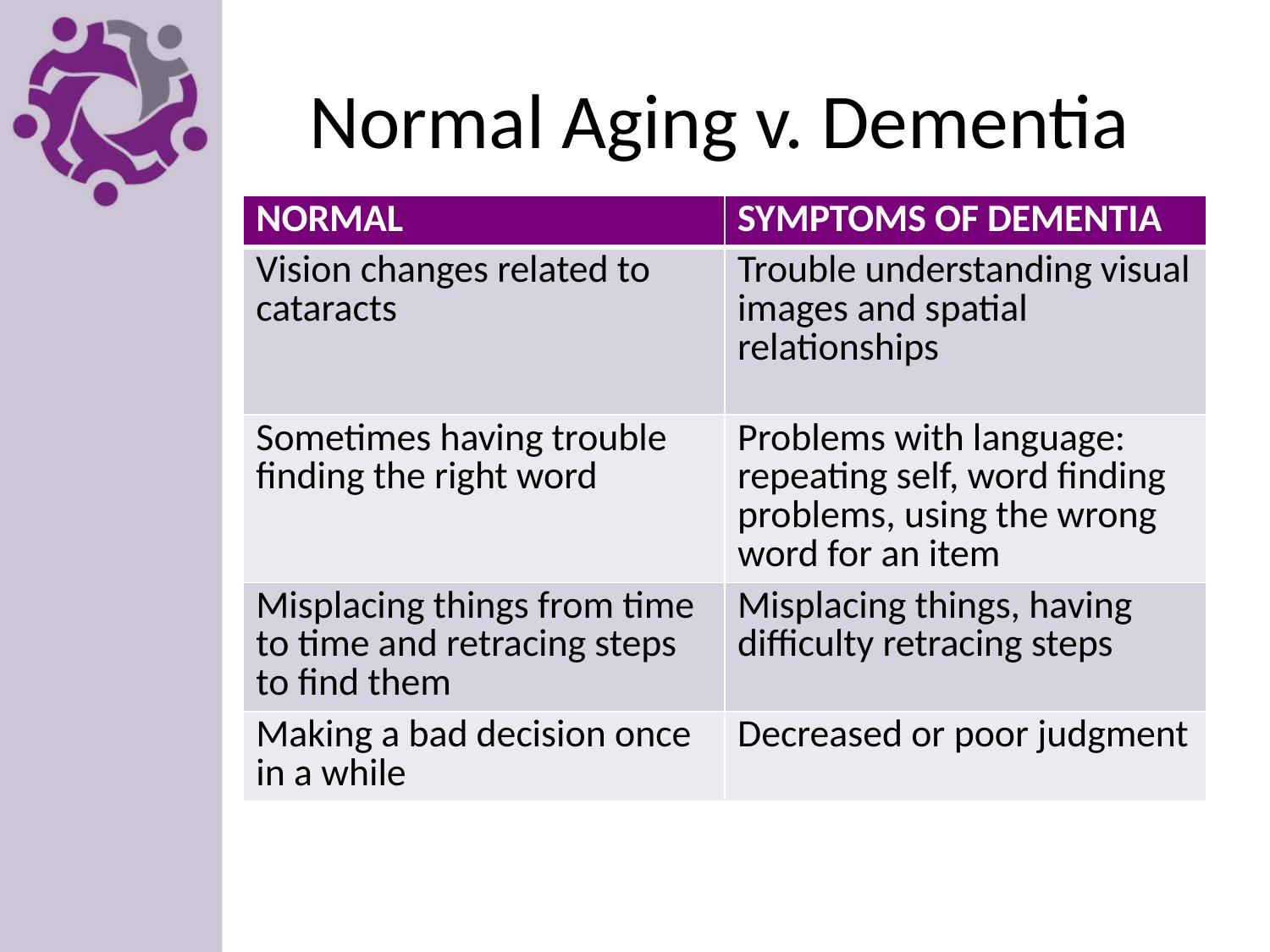

# Normal Aging v. Dementia
| NORMAL | SYMPTOMS OF DEMENTIA |
| --- | --- |
| Vision changes related to cataracts | Trouble understanding visual images and spatial relationships |
| Sometimes having trouble finding the right word | Problems with language: repeating self, word finding problems, using the wrong word for an item |
| Misplacing things from time to time and retracing steps to find them | Misplacing things, having difficulty retracing steps |
| Making a bad decision once in a while | Decreased or poor judgment |